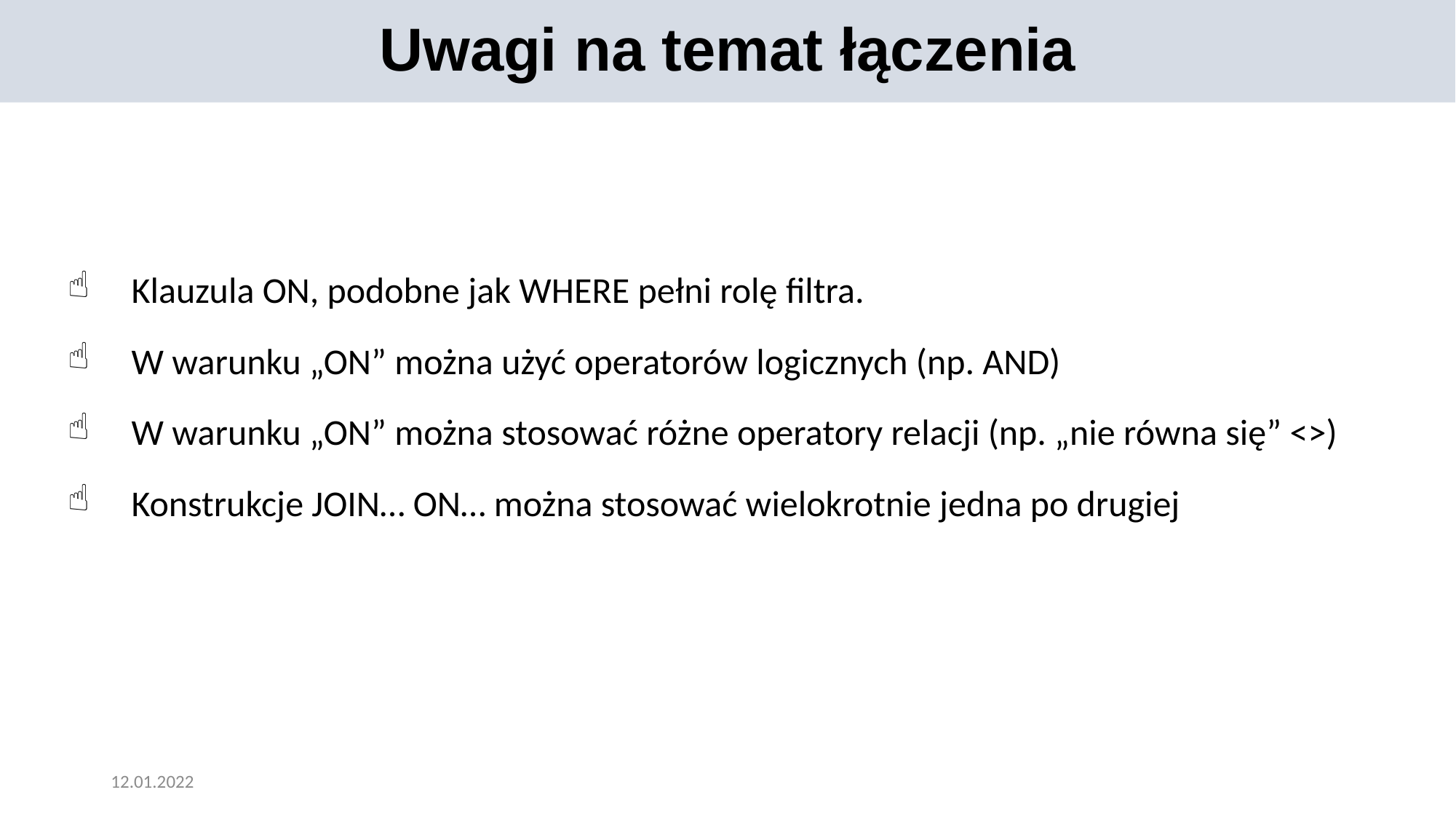

Uwagi na temat łączenia
Klauzula ON, podobne jak WHERE pełni rolę filtra.
W warunku „ON” można użyć operatorów logicznych (np. AND)
W warunku „ON” można stosować różne operatory relacji (np. „nie równa się” <>)
Konstrukcje JOIN… ON… można stosować wielokrotnie jedna po drugiej
12.01.2022